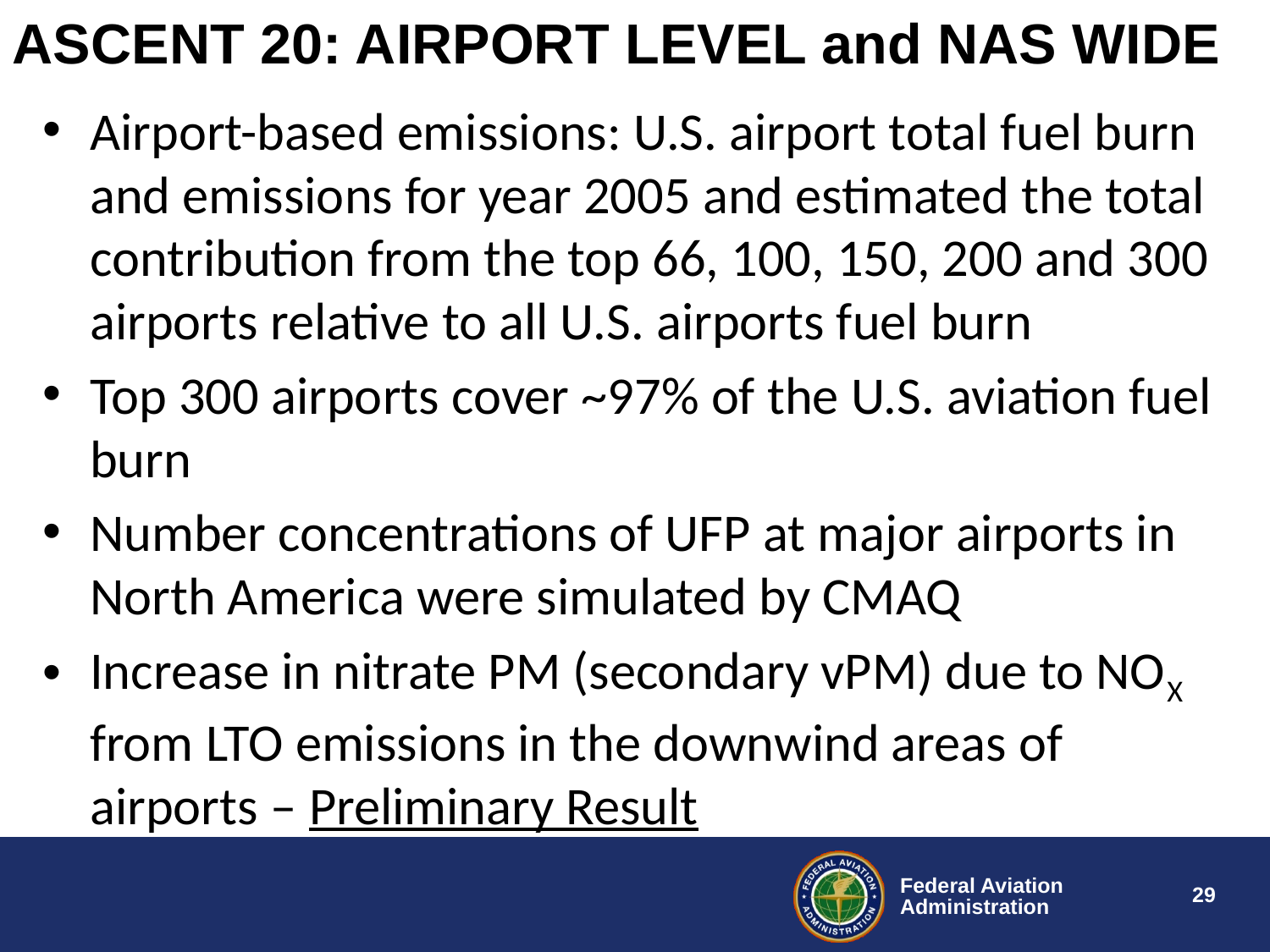

ASCENT 20: AIRPORT LEVEL and NAS WIDE
Airport-based emissions: U.S. airport total fuel burn and emissions for year 2005 and estimated the total contribution from the top 66, 100, 150, 200 and 300 airports relative to all U.S. airports fuel burn
Top 300 airports cover ~97% of the U.S. aviation fuel burn
Number concentrations of UFP at major airports in North America were simulated by CMAQ
Increase in nitrate PM (secondary vPM) due to NOX from LTO emissions in the downwind areas of airports – Preliminary Result